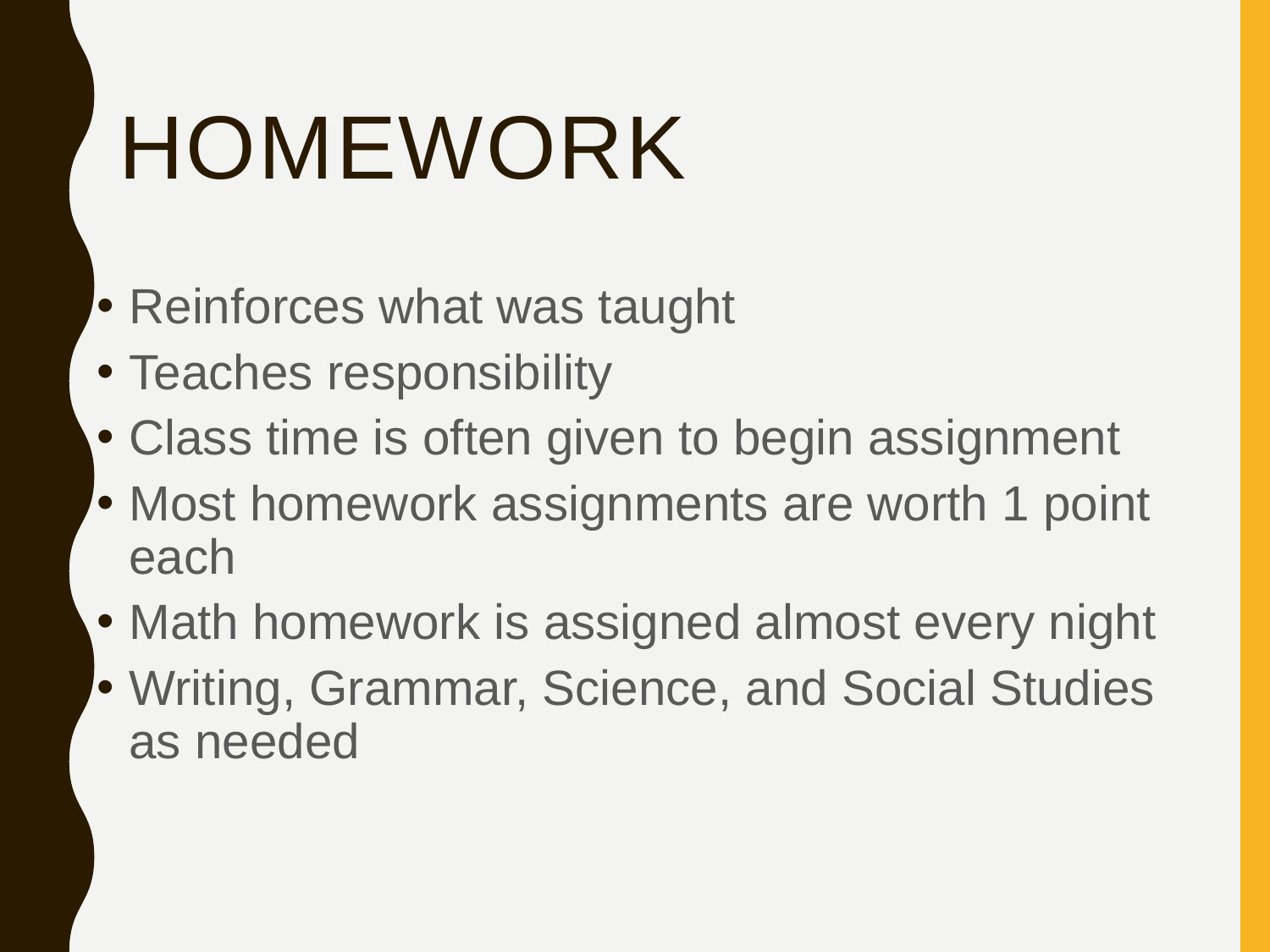

# Homework
Reinforces what was taught
Teaches responsibility
Class time is often given to begin assignment
Most homework assignments are worth 1 point each
Math homework is assigned almost every night
Writing, Grammar, Science, and Social Studies as needed